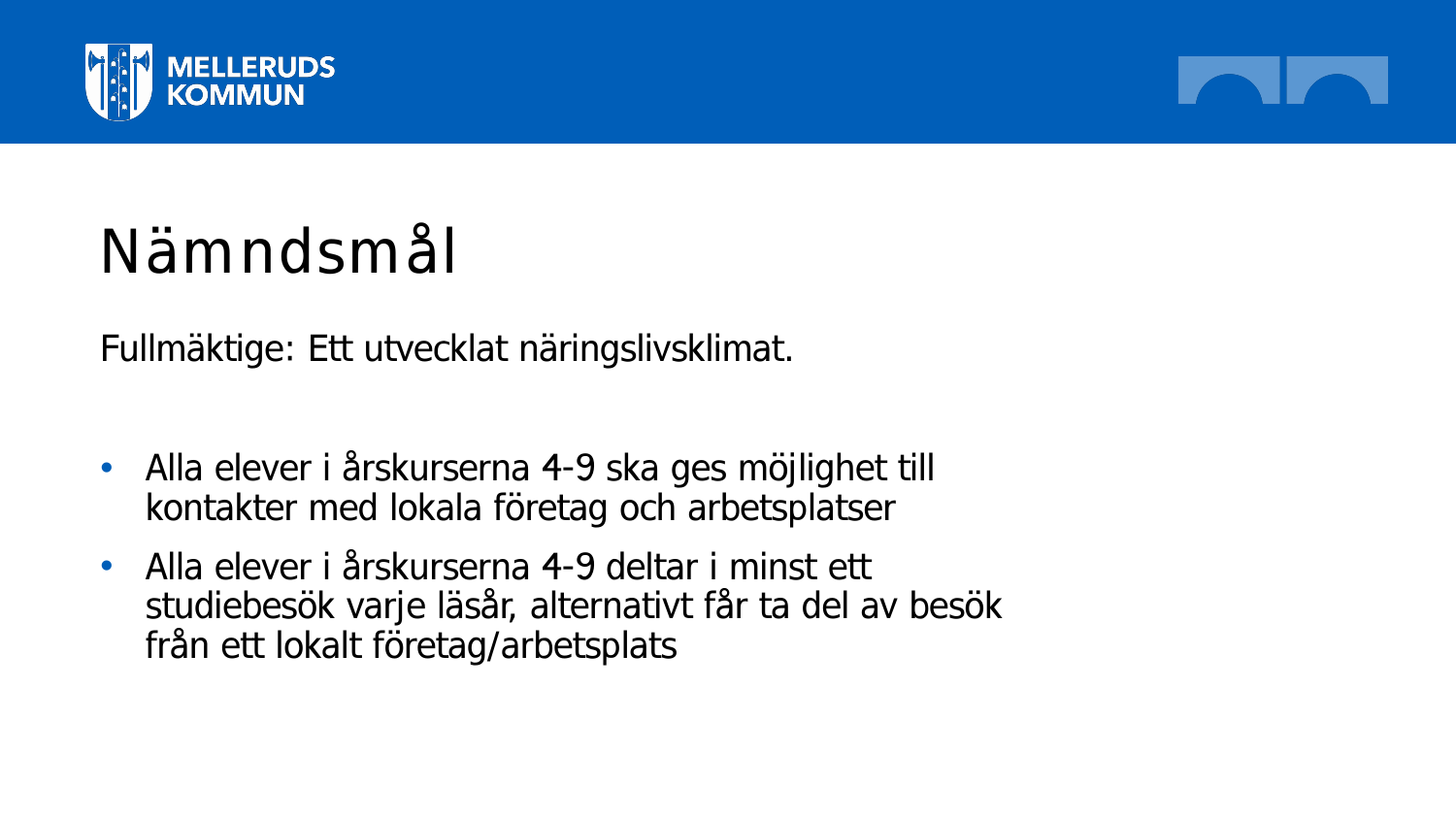

# Nämndsmål
Fullmäktige: Ett utvecklat näringslivsklimat.

Alla elever i årskurserna 4-9 ska ges möjlighet till kontakter med lokala företag och arbetsplatser
Alla elever i årskurserna 4-9 deltar i minst ett studiebesök varje läsår, alternativt får ta del av besök från ett lokalt företag/arbetsplats